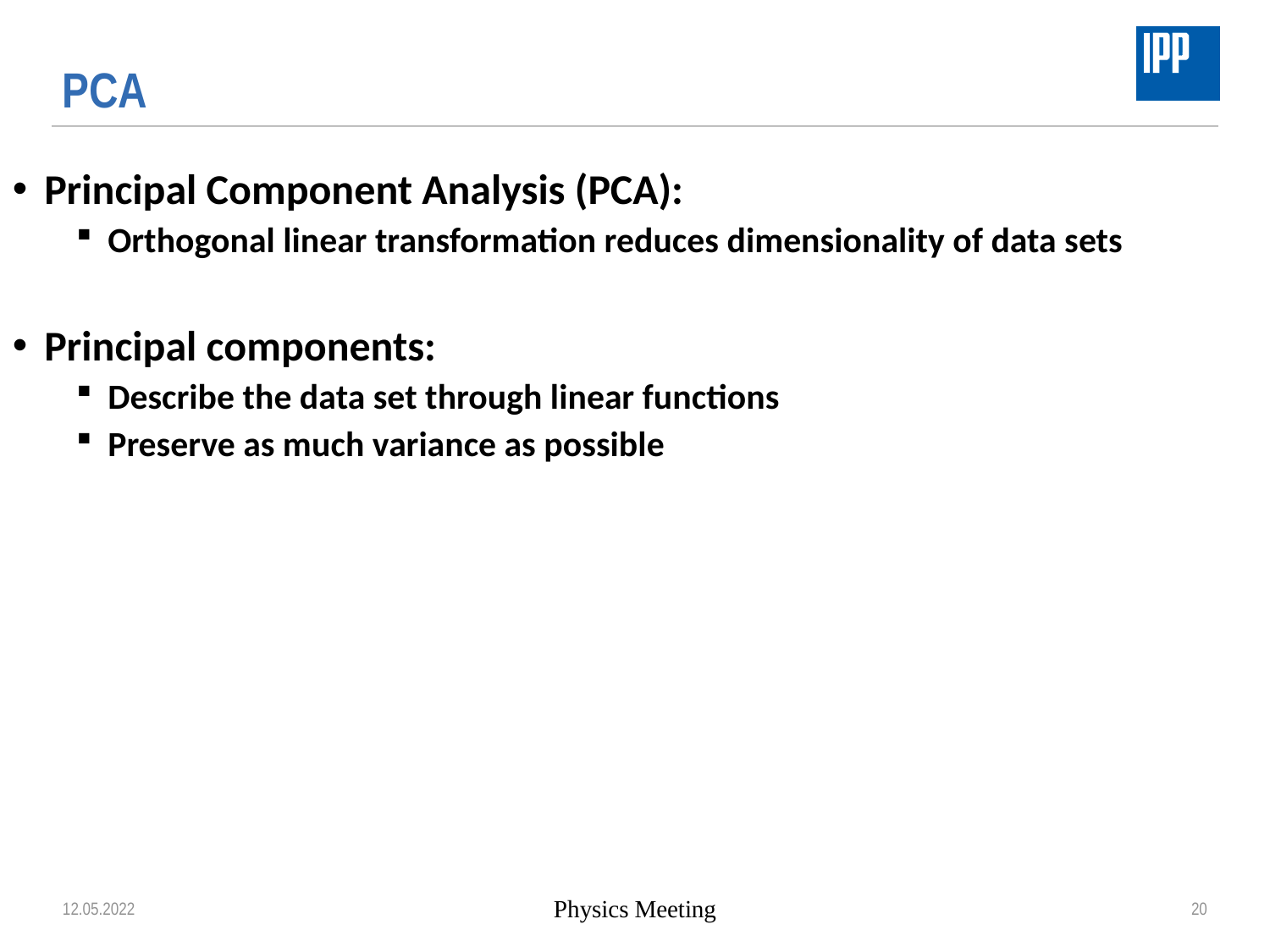

# PCA
Principal Component Analysis (PCA):
Orthogonal linear transformation reduces dimensionality of data sets

Principal components:
Describe the data set through linear functions
Preserve as much variance as possible

12.05.2022
Physics Meeting
20